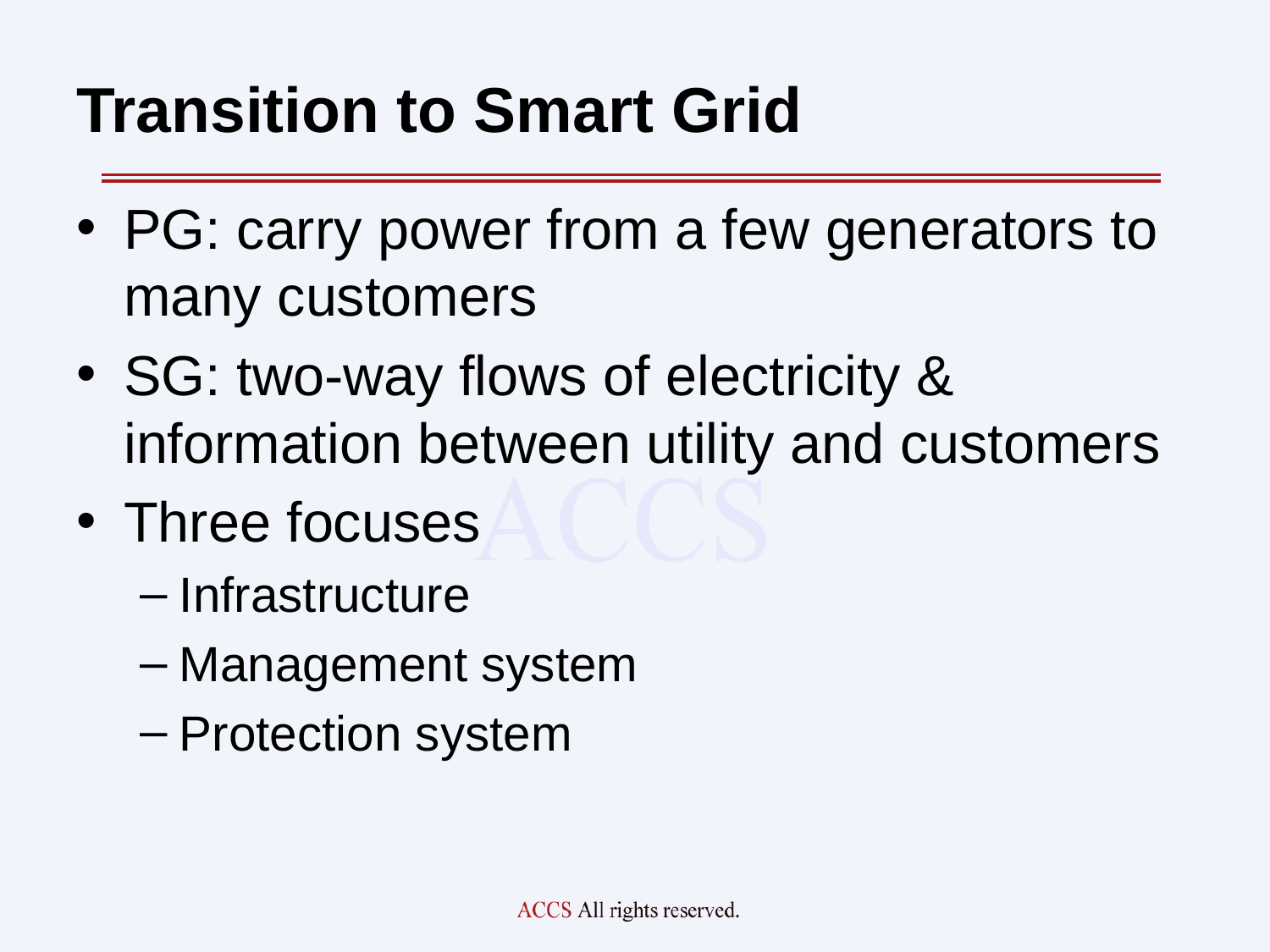

# Transition to Smart Grid
PG: carry power from a few generators to many customers
SG: two-way flows of electricity & information between utility and customers
Three focuses
Infrastructure
Management system
Protection system